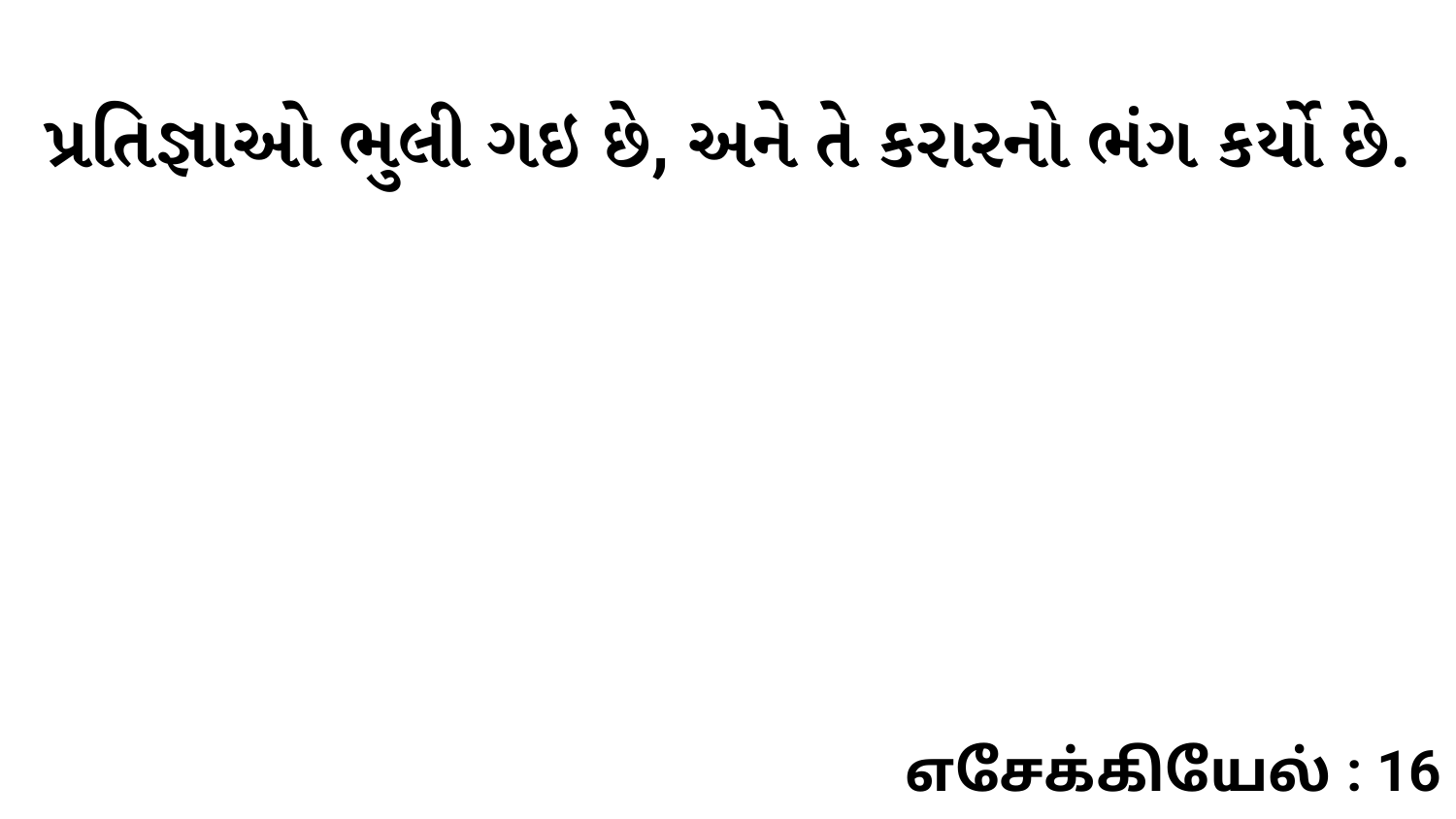

પ્રતિજ્ઞાઓ ભુલી ગઇ છે, અને તે કરારનો ભંગ કર્યો છે.
எசேக்கியேல் : 16